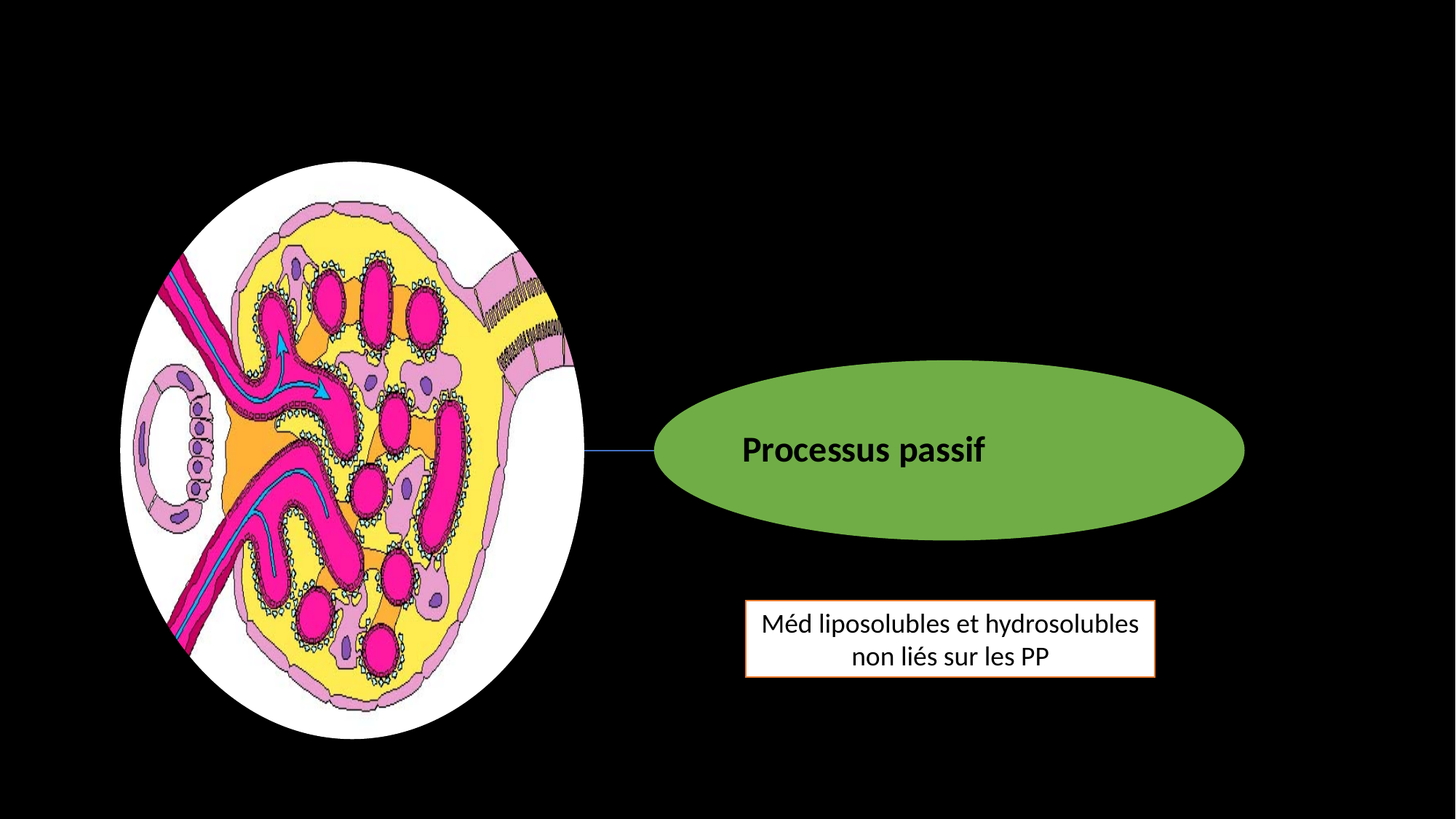

# La filtration glomérulaire
Processus passif
Méd liposolubles et hydrosolubles non liés sur les PP